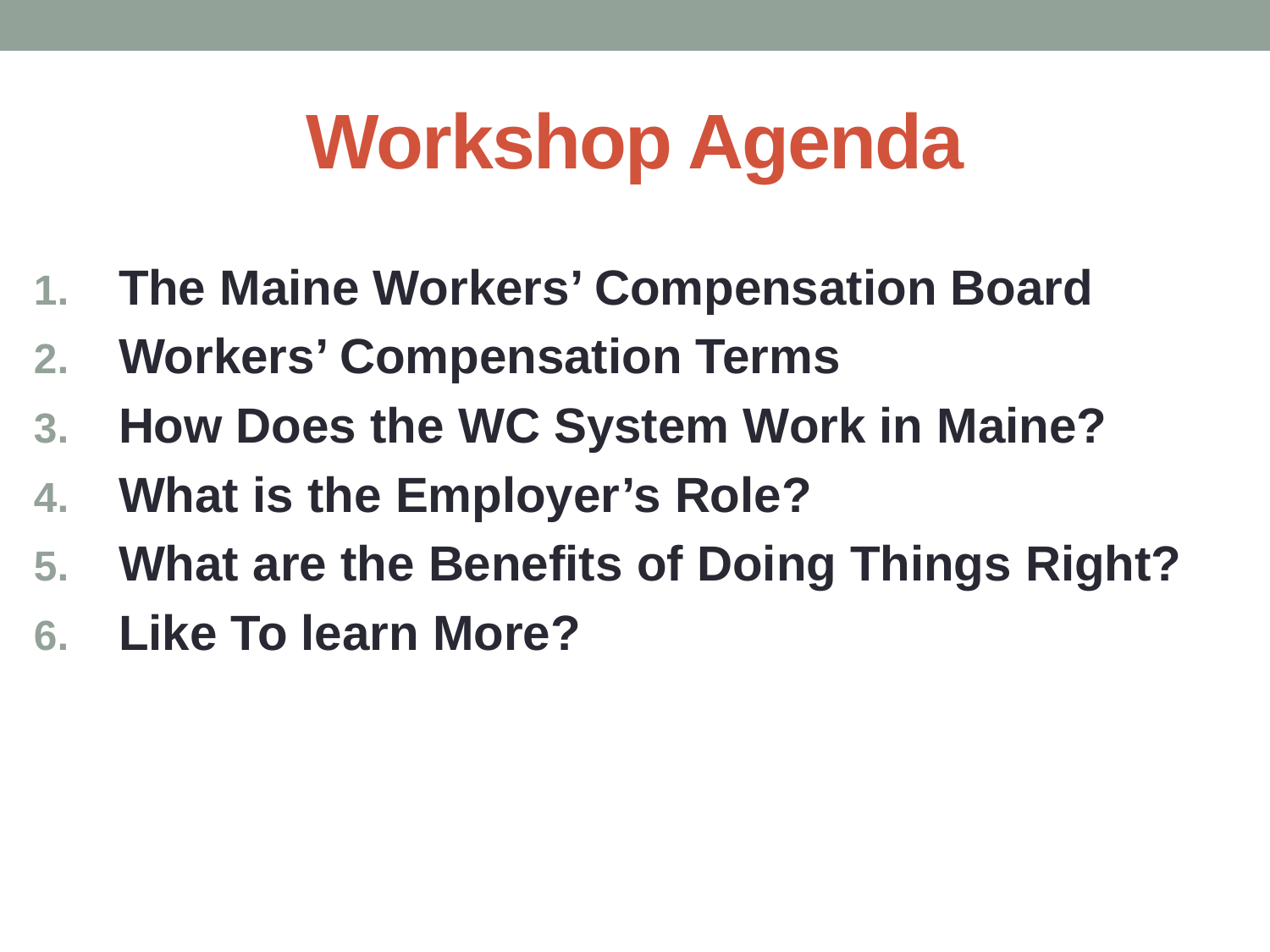

# Workshop Agenda

The Maine Workers’ Compensation Board
Workers’ Compensation Terms
How Does the WC System Work in Maine?
What is the Employer’s Role?
What are the Benefits of Doing Things Right?
Like To learn More?